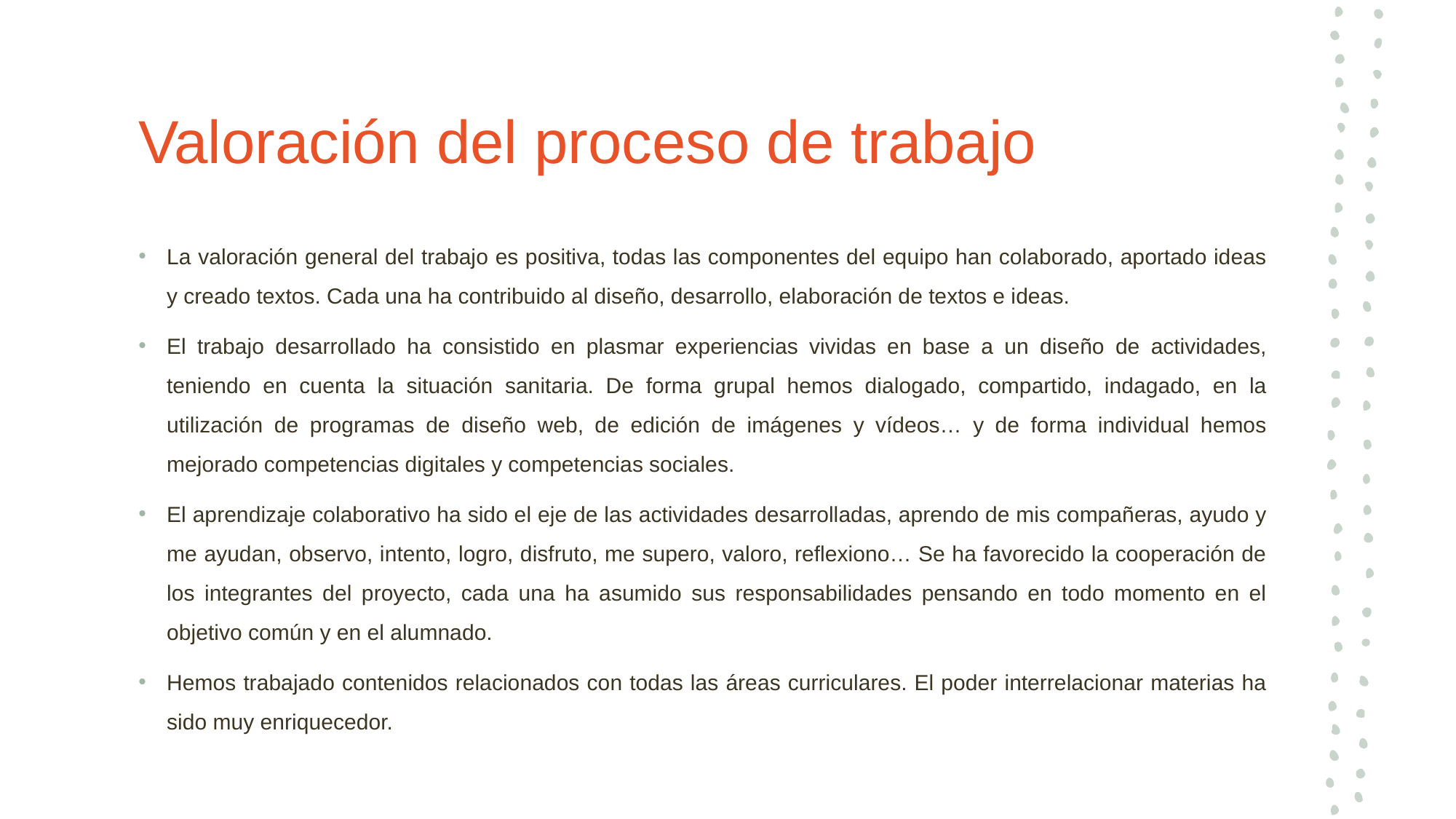

# Valoración del proceso de trabajo
La valoración general del trabajo es positiva, todas las componentes del equipo han colaborado, aportado ideas y creado textos. Cada una ha contribuido al diseño, desarrollo, elaboración de textos e ideas.
El trabajo desarrollado ha consistido en plasmar experiencias vividas en base a un diseño de actividades, teniendo en cuenta la situación sanitaria. De forma grupal hemos dialogado, compartido, indagado, en la utilización de programas de diseño web, de edición de imágenes y vídeos… y de forma individual hemos mejorado competencias digitales y competencias sociales.
El aprendizaje colaborativo ha sido el eje de las actividades desarrolladas, aprendo de mis compañeras, ayudo y me ayudan, observo, intento, logro, disfruto, me supero, valoro, reflexiono… Se ha favorecido la cooperación de los integrantes del proyecto, cada una ha asumido sus responsabilidades pensando en todo momento en el objetivo común y en el alumnado.
Hemos trabajado contenidos relacionados con todas las áreas curriculares. El poder interrelacionar materias ha sido muy enriquecedor.